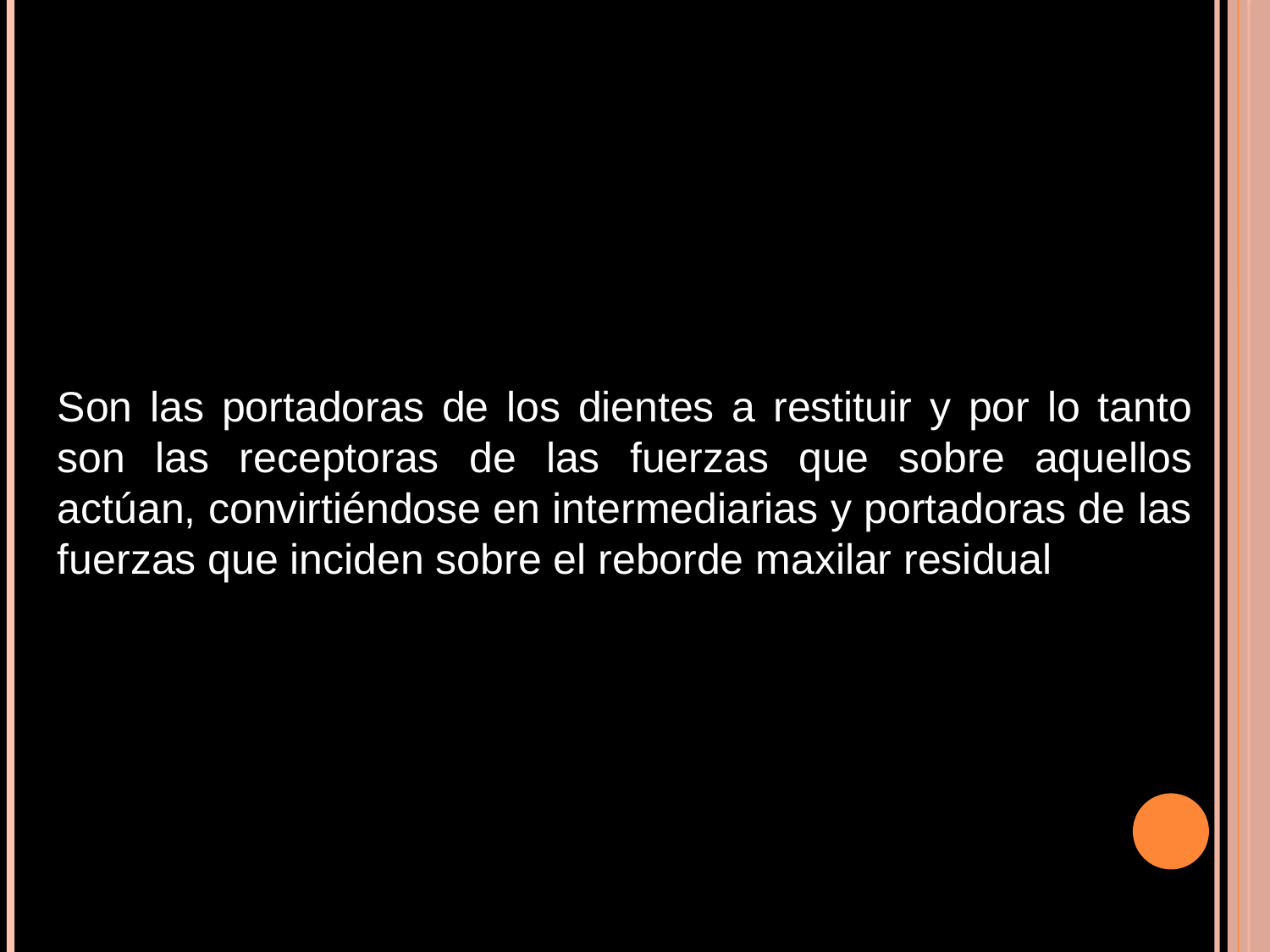

Son las portadoras de los dientes a restituir y por lo tanto son las receptoras de las fuerzas que sobre aquellos actúan, convirtiéndose en intermediarias y portadoras de las fuerzas que inciden sobre el reborde maxilar residual